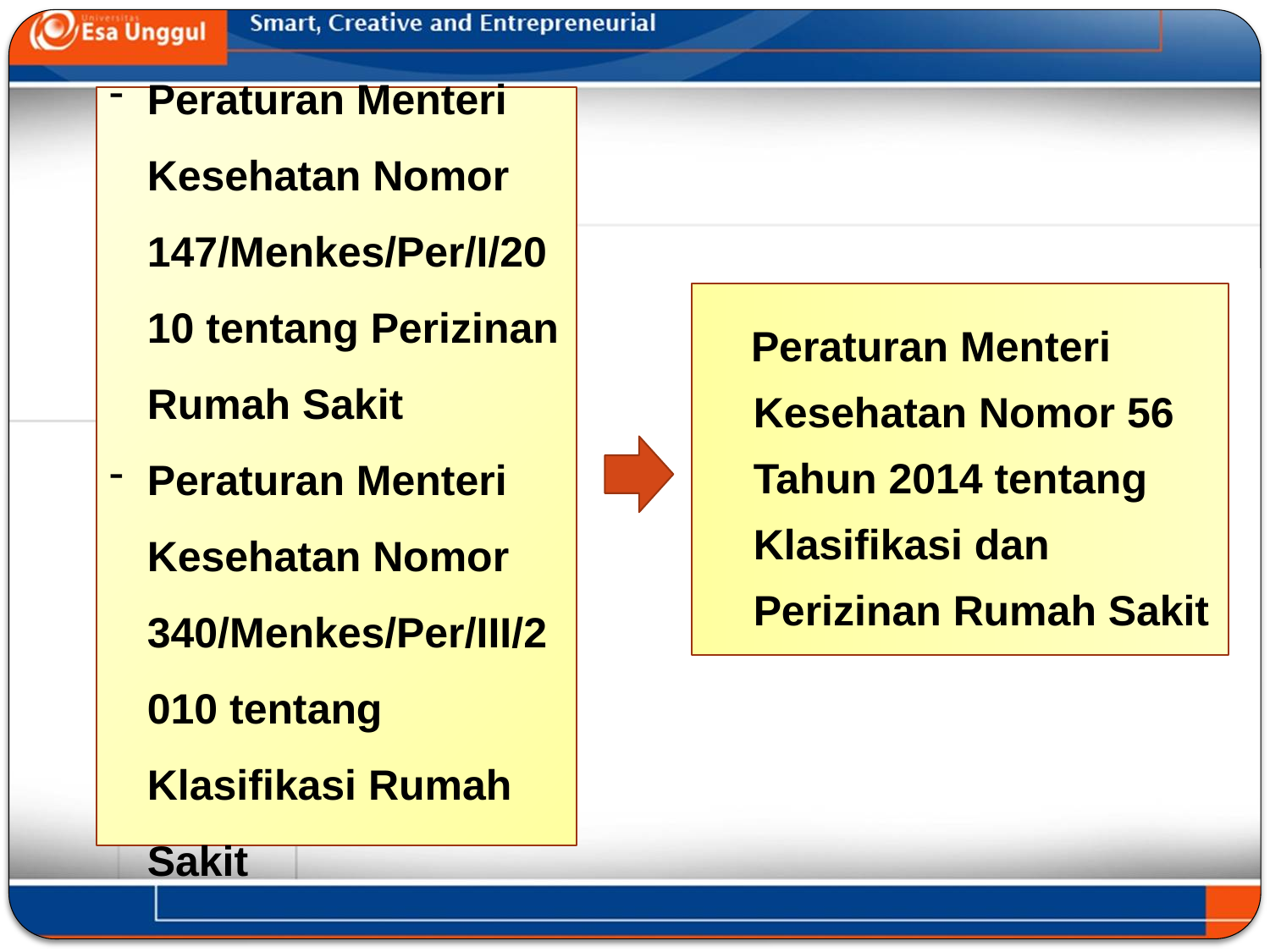

Peraturan Menteri Kesehatan Nomor 147/Menkes/Per/I/2010 tentang Perizinan Rumah Sakit
Peraturan Menteri Kesehatan Nomor 340/Menkes/Per/III/2010 tentang Klasifikasi Rumah Sakit
Peraturan Menteri Kesehatan Nomor 56 Tahun 2014 tentang Klasifikasi dan Perizinan Rumah Sakit